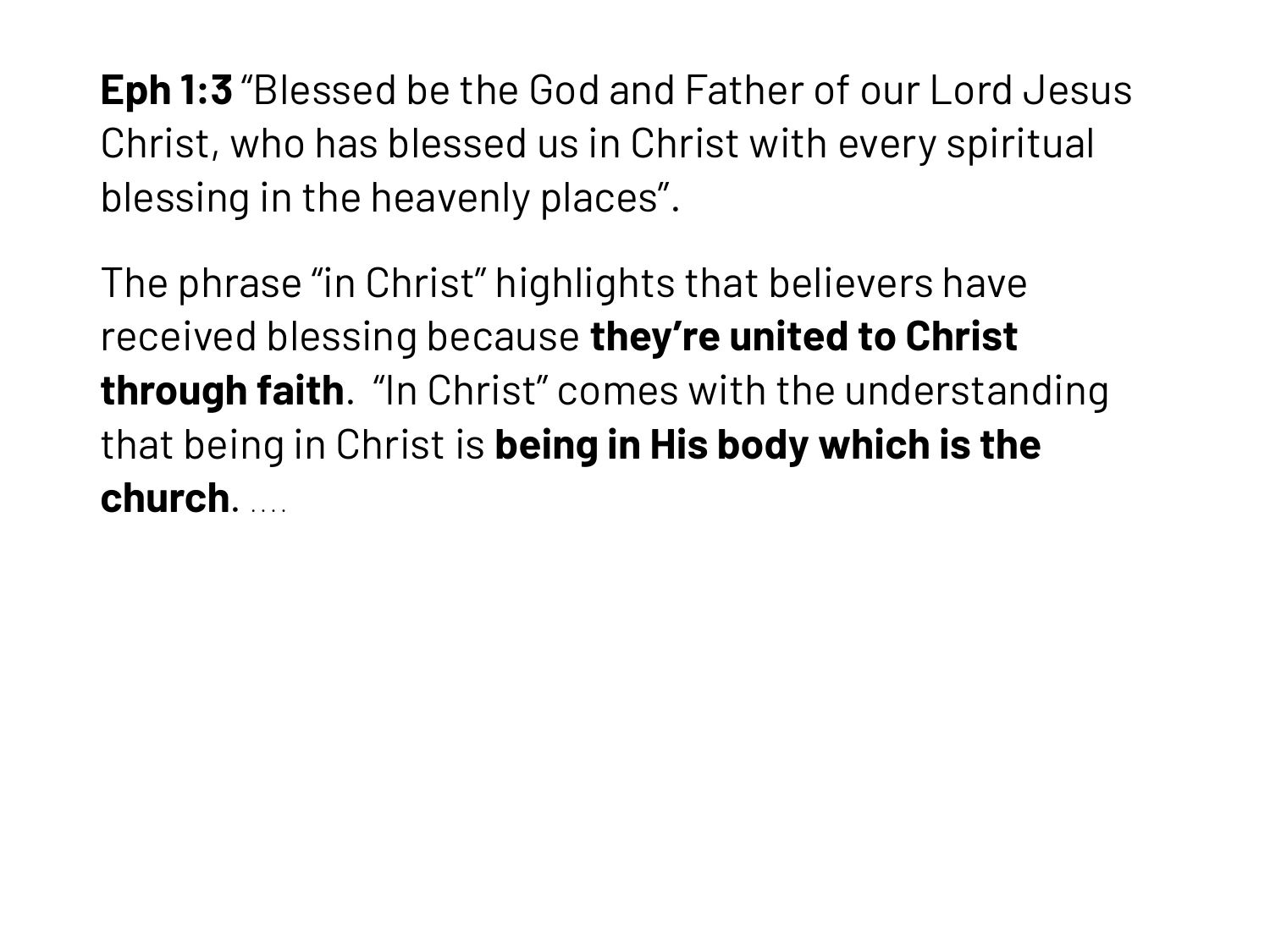

#
Eph 1:3 “Blessed be the God and Father of our Lord Jesus Christ, who has blessed us in Christ with every spiritual blessing in the heavenly places”.
The phrase “in Christ” highlights that believers have received blessing because they’re united to Christ through faith.  “In Christ” comes with the understanding that being in Christ is being in His body which is the church. . . . .